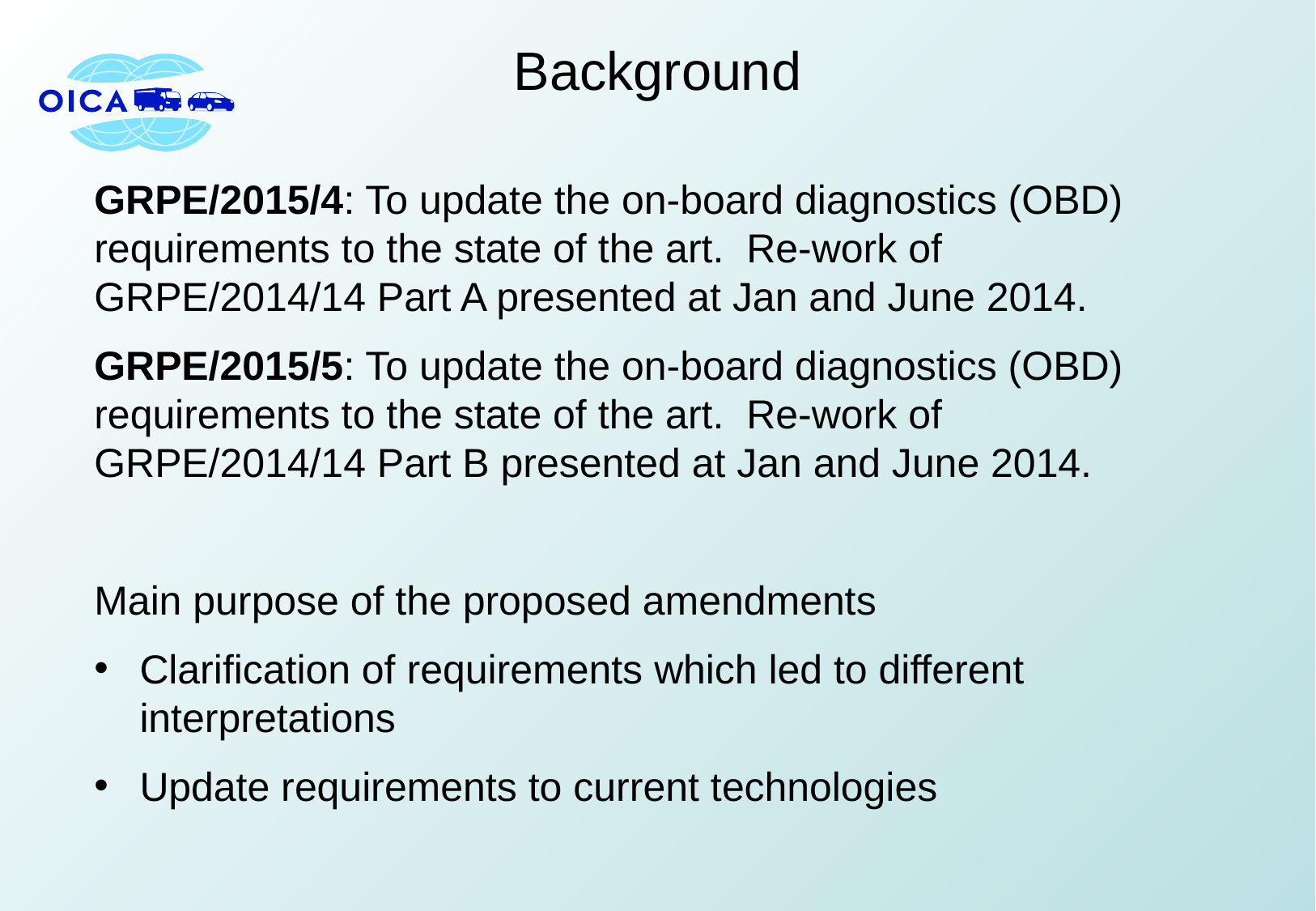

# Background
GRPE/2015/4: To update the on-board diagnostics (OBD) requirements to the state of the art.  Re-work of GRPE/2014/14 Part A presented at Jan and June 2014.
GRPE/2015/5: To update the on-board diagnostics (OBD) requirements to the state of the art.  Re-work of GRPE/2014/14 Part B presented at Jan and June 2014.

Main purpose of the proposed amendments
Clarification of requirements which led to different interpretations
Update requirements to current technologies